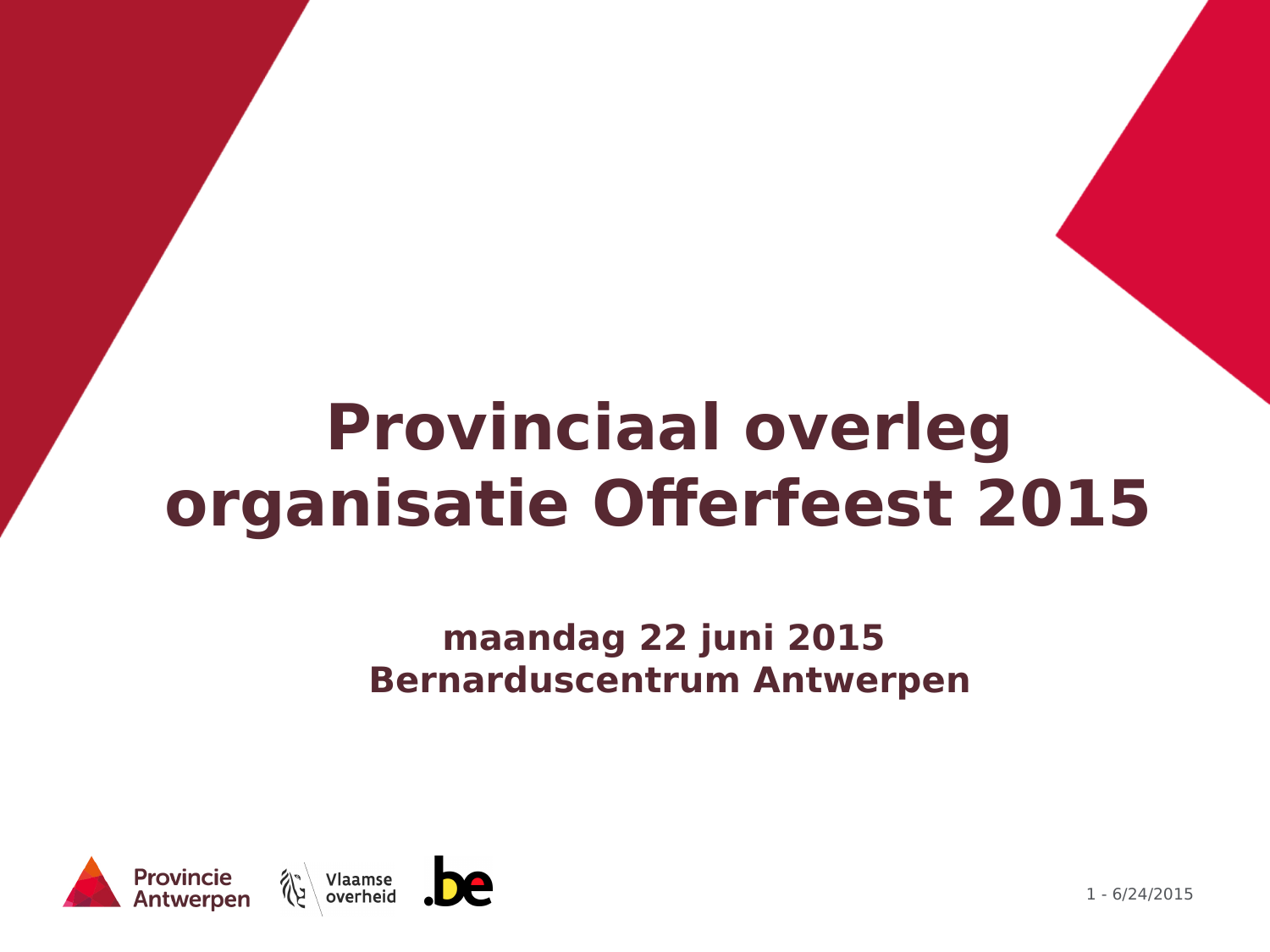

# Provinciaal overleg organisatie Offerfeest 2015 maandag 22 juni 2015 Bernarduscentrum Antwerpen